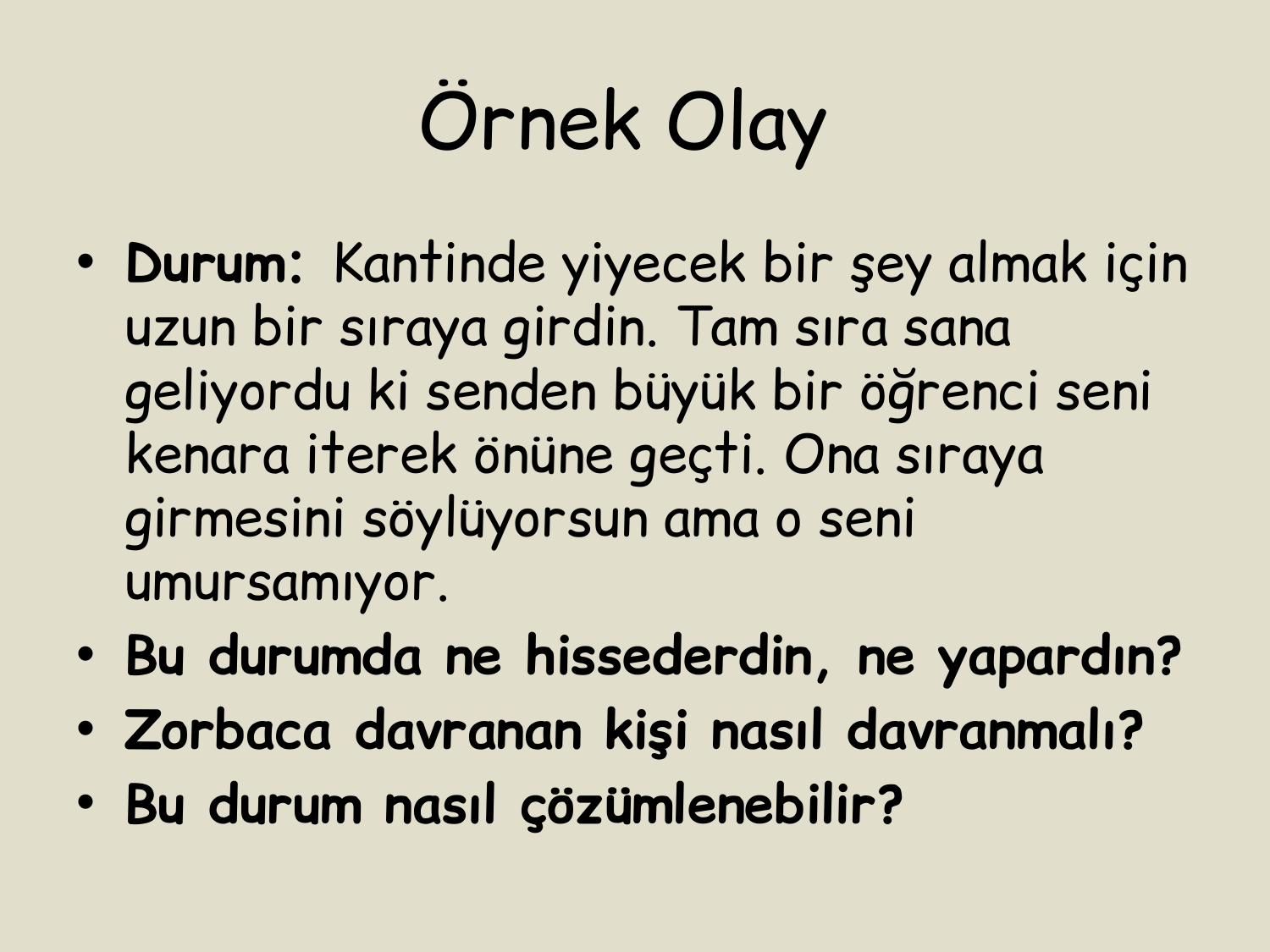

# Örnek Olay
Durum: Kantinde yiyecek bir şey almak için uzun bir sıraya girdin. Tam sıra sana geliyordu ki senden büyük bir öğrenci seni kenara iterek önüne geçti. Ona sıraya girmesini söylüyorsun ama o seni umursamıyor.
Bu durumda ne hissederdin, ne yapardın?
Zorbaca davranan kişi nasıl davranmalı?
Bu durum nasıl çözümlenebilir?